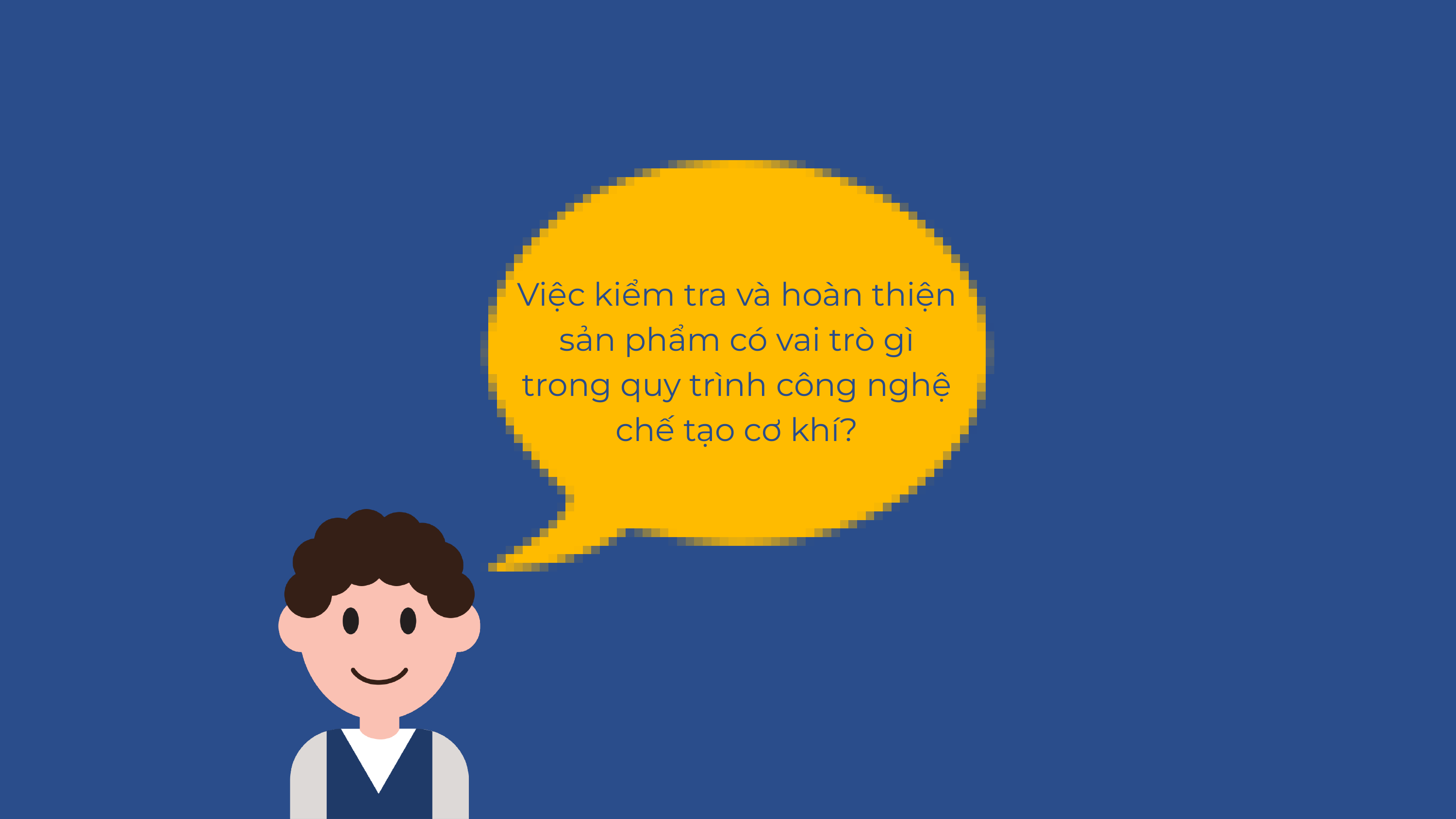

Việc kiểm tra và hoàn thiện sản phẩm có vai trò gì trong quy trình công nghệ chế tạo cơ khí?